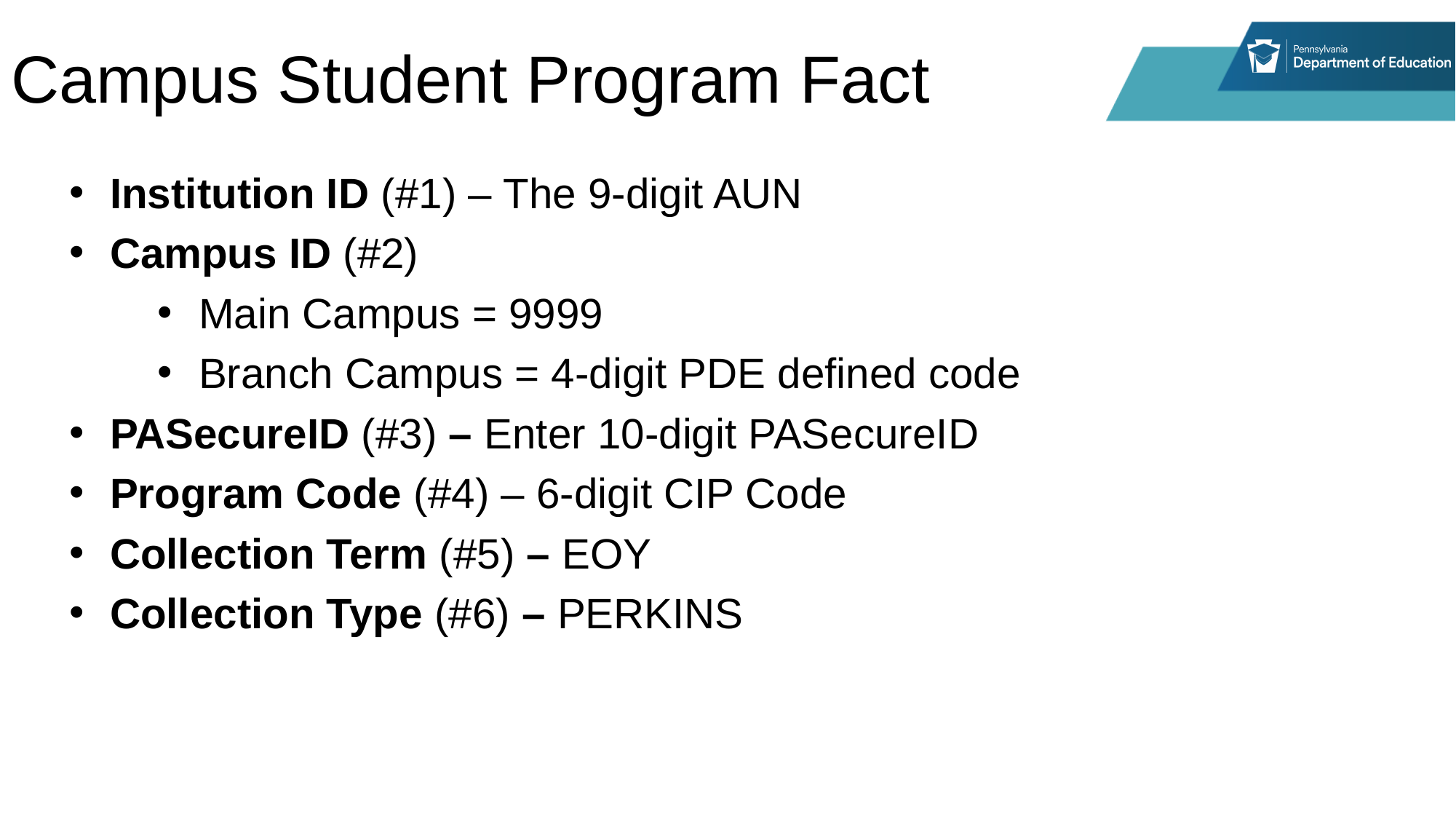

# Campus Student Program Fact
Institution ID (#1) – The 9-digit AUN
Campus ID (#2)
Main Campus = 9999
Branch Campus = 4-digit PDE defined code
PASecureID (#3) – Enter 10-digit PASecureID
Program Code (#4) – 6-digit CIP Code
Collection Term (#5) – EOY
Collection Type (#6) – PERKINS